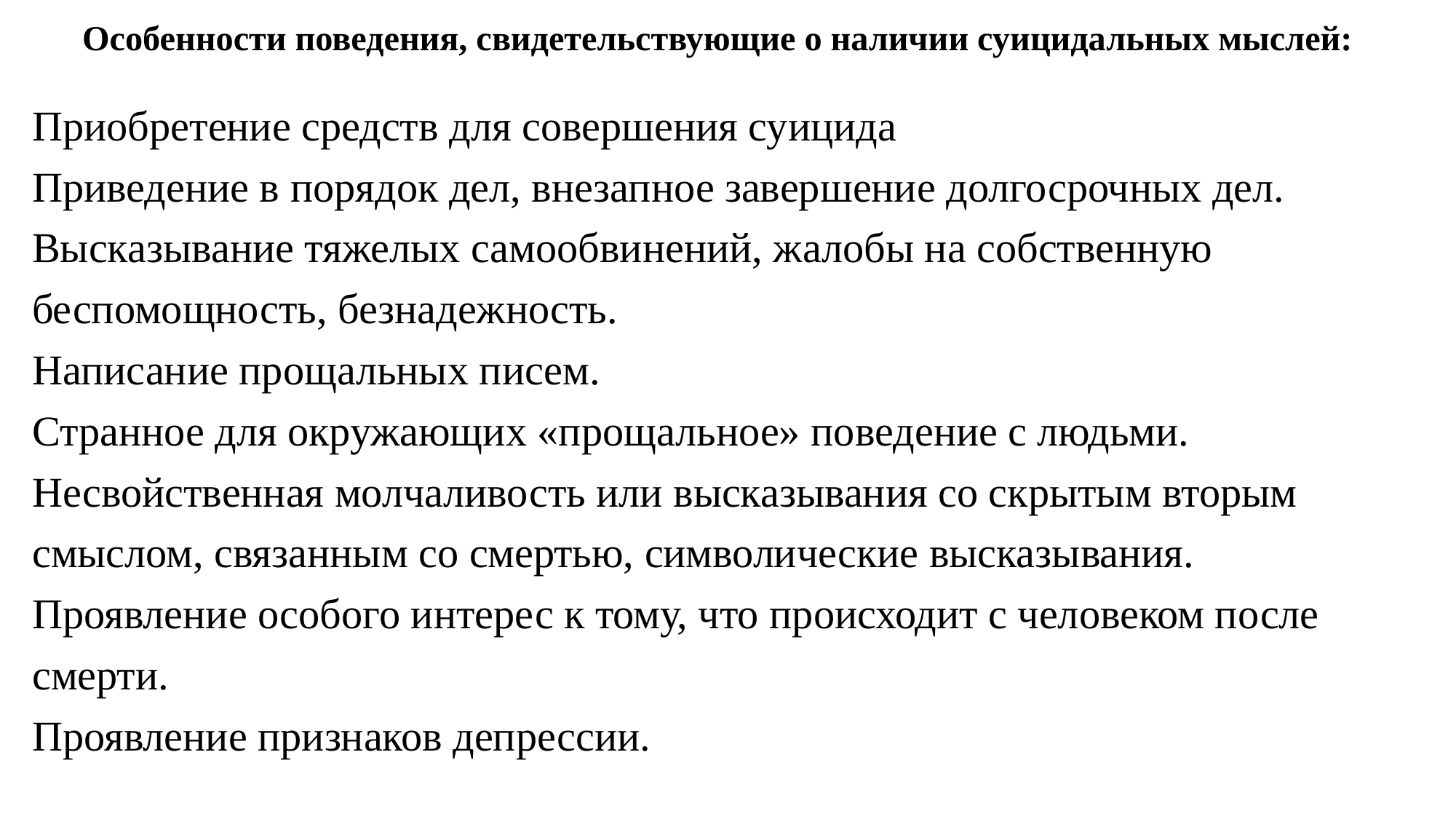

# Особенности поведения, свидетельствующие о наличии суицидальных мыслей:
Приобретение средств для совершения суицида
Приведение в порядок дел, внезапное завершение долгосрочных дел.
Высказывание тяжелых самообвинений, жалобы на собственную беспомощность, безнадежность.
Написание прощальных писем.
Странное для окружающих «прощальное» поведение с людьми.
Несвойственная молчаливость или высказывания со скрытым вторым смыслом, связанным со смертью, символические высказывания.
Проявление особого интерес к тому, что происходит с человеком по­сле смерти.
Проявление признаков депрессии.